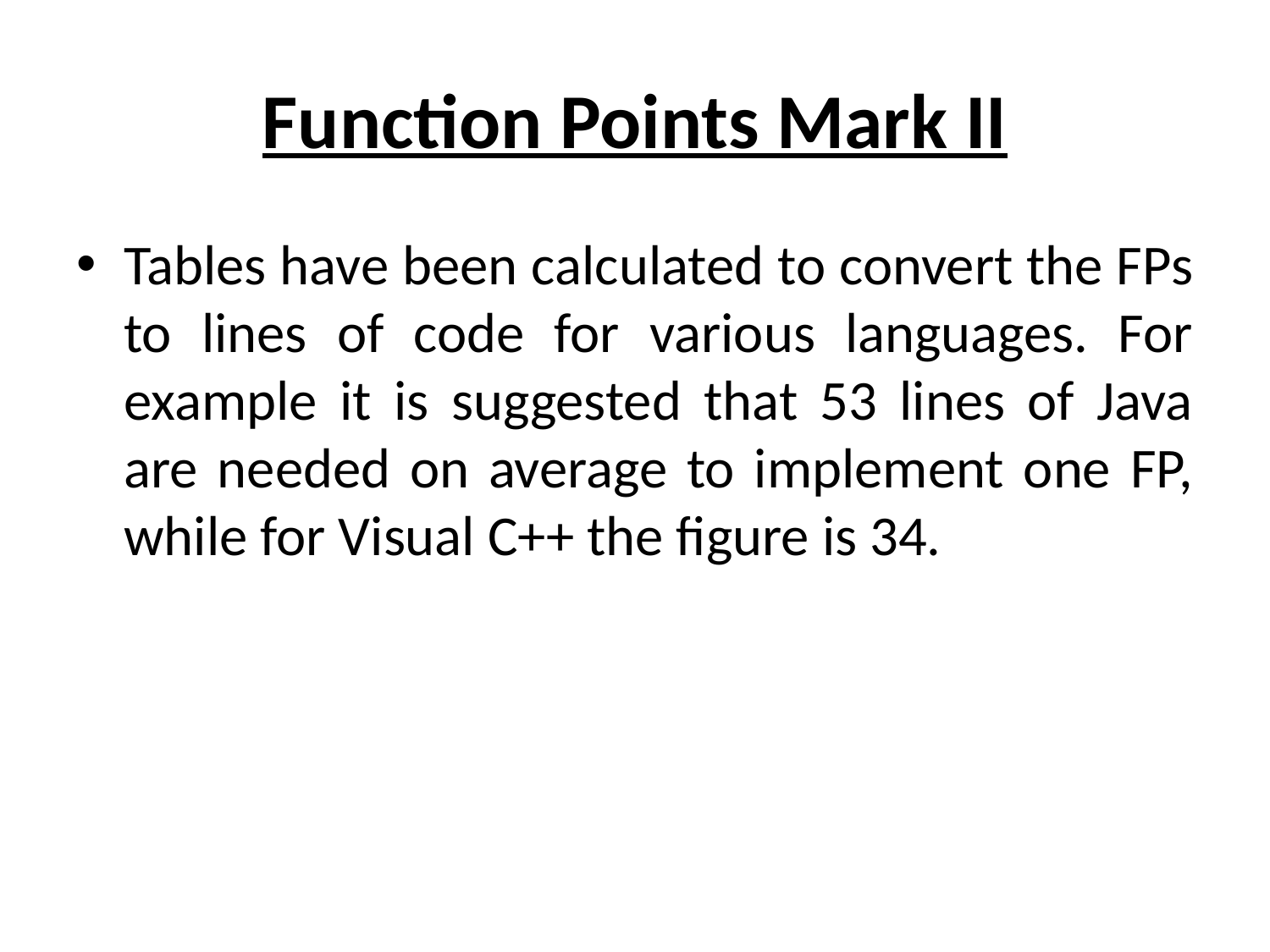

# Function Points Mark II
Tables have been calculated to convert the FPs to lines of code for various languages. For example it is suggested that 53 lines of Java are needed on average to implement one FP, while for Visual C++ the figure is 34.